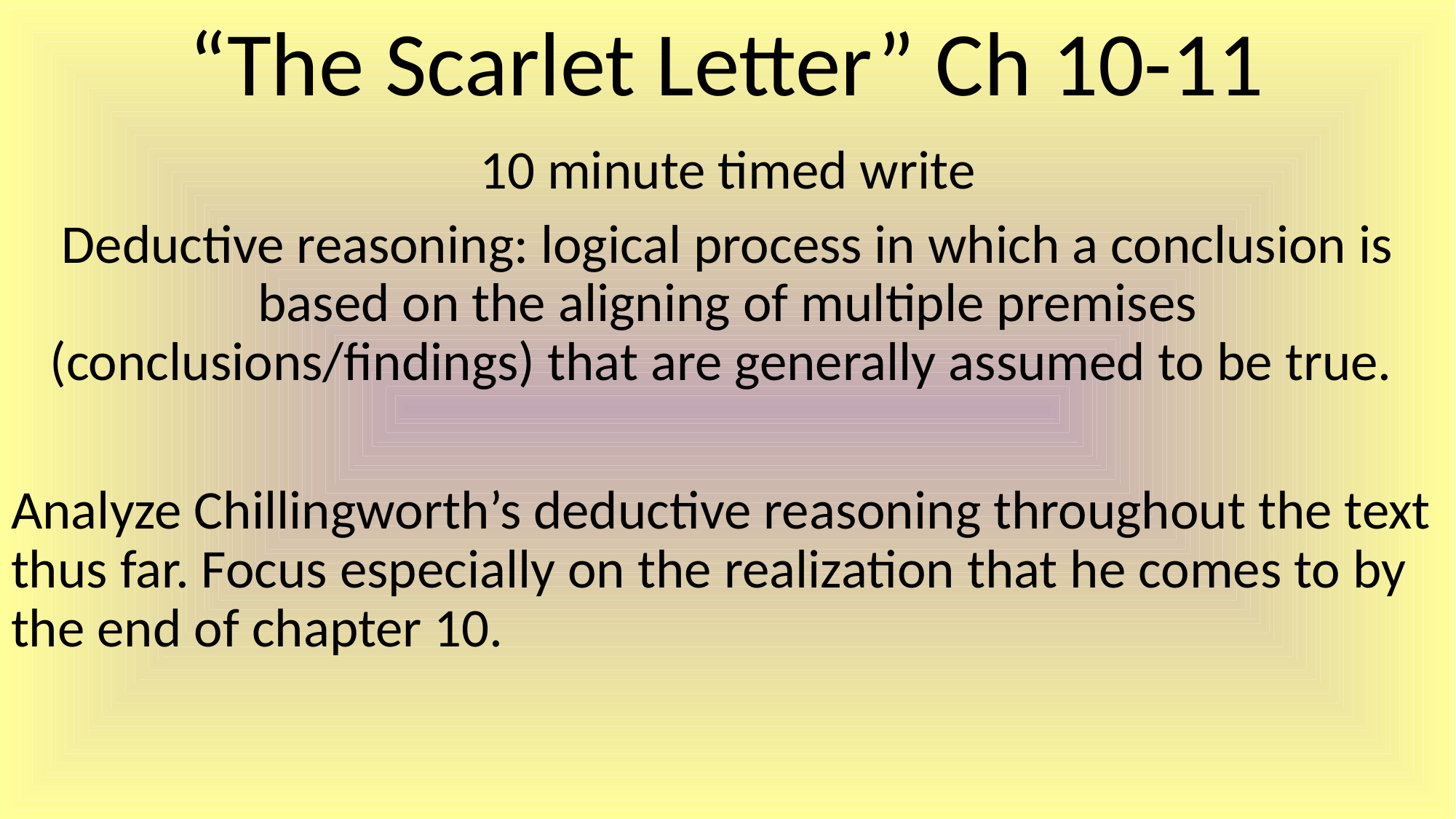

# “The Scarlet Letter” Ch 10-11
10 minute timed write
Deductive reasoning: logical process in which a conclusion is based on the aligning of multiple premises (conclusions/findings) that are generally assumed to be true.

Analyze Chillingworth’s deductive reasoning throughout the text thus far. Focus especially on the realization that he comes to by the end of chapter 10.